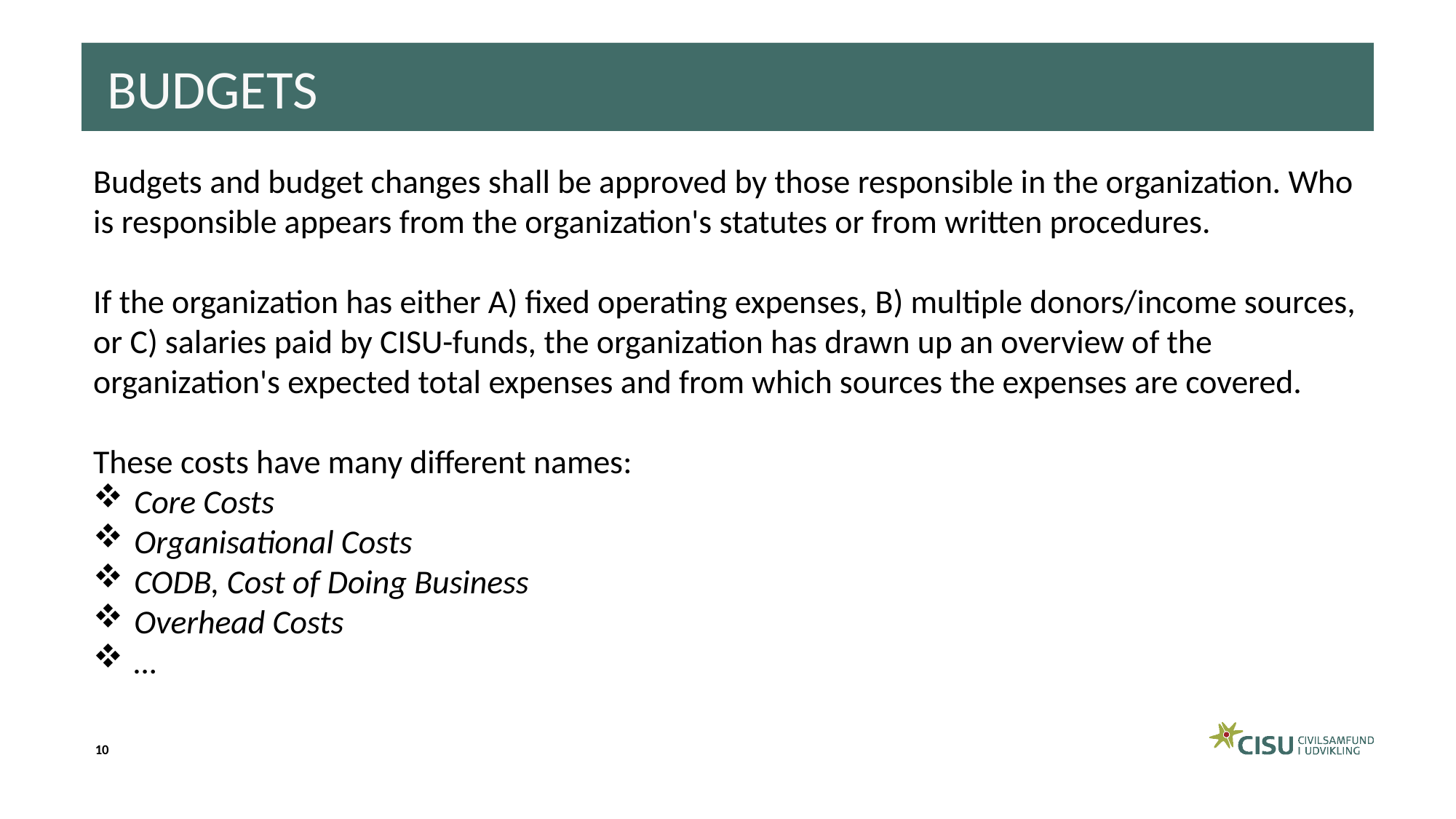

BUDGETs
Budgets and budget changes shall be approved by those responsible in the organization. Who is responsible appears from the organization's statutes or from written procedures.

If the organization has either A) fixed operating expenses, B) multiple donors/income sources, or C) salaries paid by CISU-funds, the organization has drawn up an overview of the organization's expected total expenses and from which sources the expenses are covered.

These costs have many different names:
Core Costs
Organisational Costs
CODB, Cost of Doing Business
Overhead Costs
…

10